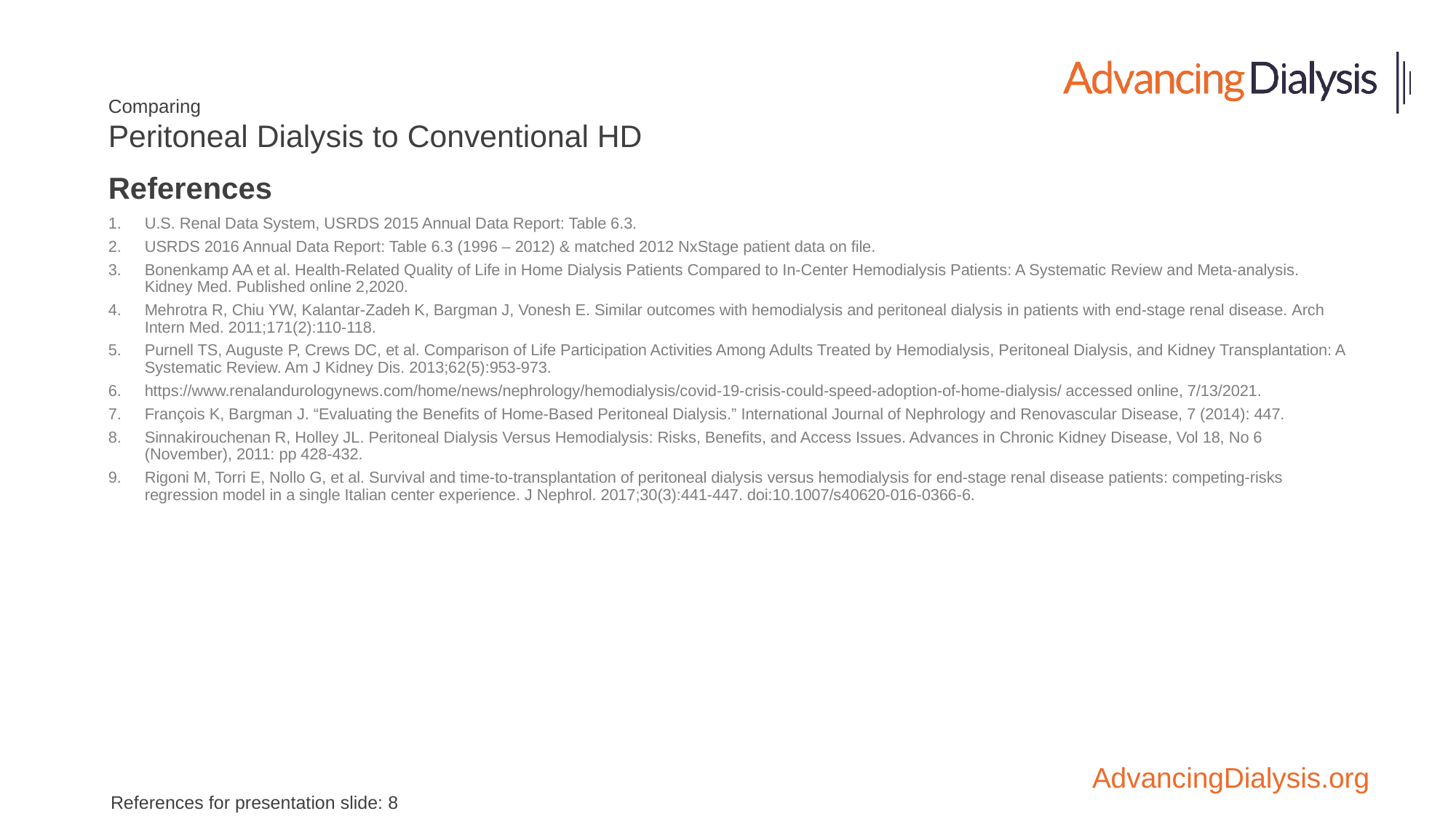

# Comparing Peritoneal Dialysis to Conventional HD
References
U.S. Renal Data System, USRDS 2015 Annual Data Report: Table 6.3.
USRDS 2016 Annual Data Report: Table 6.3 (1996 – 2012) & matched 2012 NxStage patient data on file.
Bonenkamp AA et al. Health-Related Quality of Life in Home Dialysis Patients Compared to In-Center Hemodialysis Patients: A Systematic Review and Meta-analysis. Kidney Med. Published online 2,2020.
Mehrotra R, Chiu YW, Kalantar-Zadeh K, Bargman J, Vonesh E. Similar outcomes with hemodialysis and peritoneal dialysis in patients with end-stage renal disease. Arch Intern Med. 2011;171(2):110-118.
Purnell TS, Auguste P, Crews DC, et al. Comparison of Life Participation Activities Among Adults Treated by Hemodialysis, Peritoneal Dialysis, and Kidney Transplantation: A Systematic Review. Am J Kidney Dis. 2013;62(5):953-973.
https://www.renalandurologynews.com/home/news/nephrology/hemodialysis/covid-19-crisis-could-speed-adoption-of-home-dialysis/ accessed online, 7/13/2021.
François K, Bargman J. “Evaluating the Benefits of Home-Based Peritoneal Dialysis.” International Journal of Nephrology and Renovascular Disease, 7 (2014): 447.
Sinnakirouchenan R, Holley JL. Peritoneal Dialysis Versus Hemodialysis: Risks, Benefits, and Access Issues. Advances in Chronic Kidney Disease, Vol 18, No 6 (November), 2011: pp 428-432.
Rigoni M, Torri E, Nollo G, et al. Survival and time-to-transplantation of peritoneal dialysis versus hemodialysis for end-stage renal disease patients: competing-risks regression model in a single Italian center experience. J Nephrol. 2017;30(3):441-447. doi:10.1007/s40620-016-0366-6.
References for presentation slide: 8